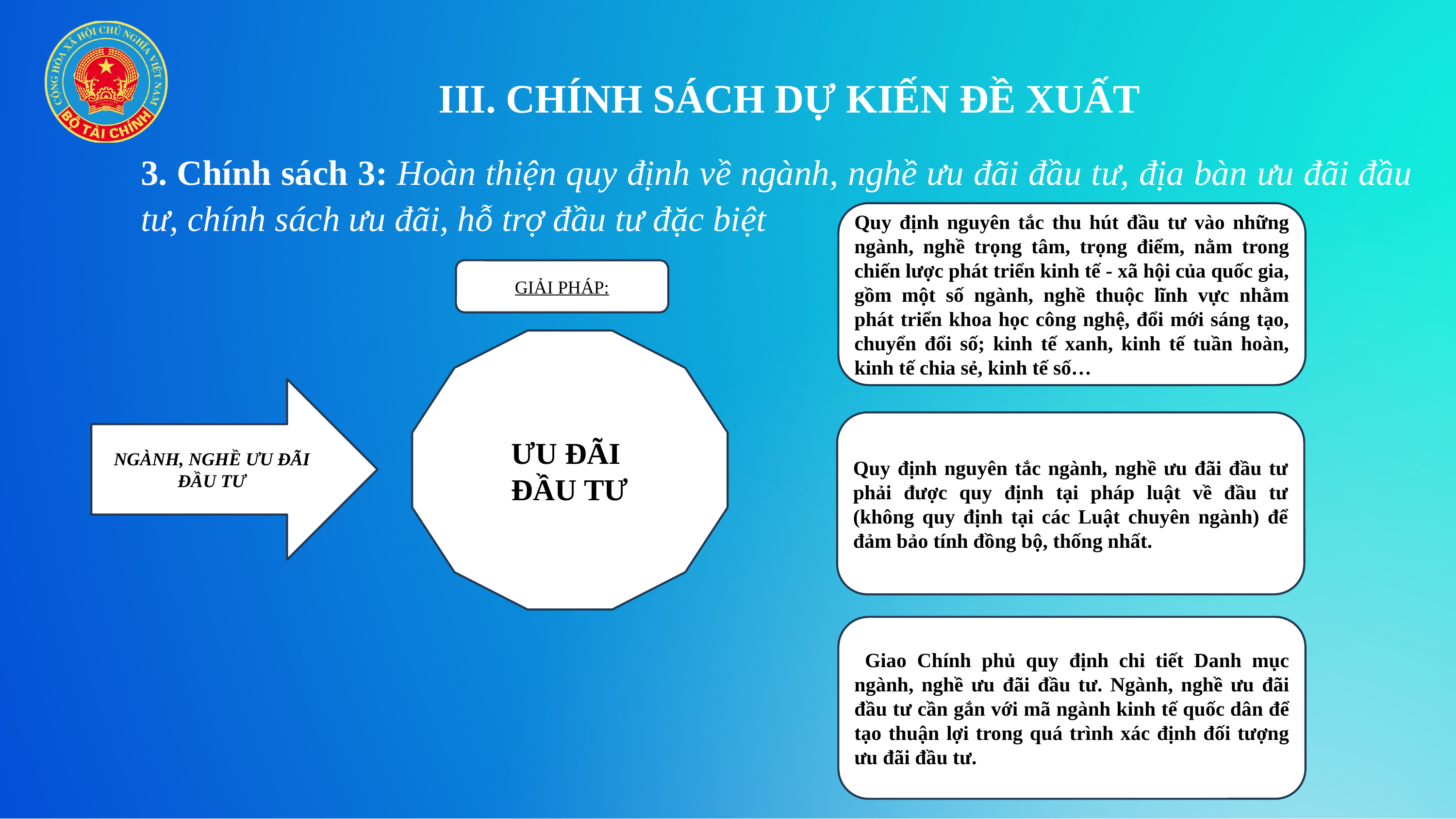

III. CHÍNH SÁCH DỰ KIẾN ĐỀ XUẤT
3. Chính sách 3: Hoàn thiện quy định về ngành, nghề ưu đãi đầu tư, địa bàn ưu đãi đầu tư, chính sách ưu đãi, hỗ trợ đầu tư đặc biệt

Quy định nguyên tắc thu hút đầu tư vào những ngành, nghề trọng tâm, trọng điểm, nằm trong chiến lược phát triển kinh tế - xã hội của quốc gia, gồm một số ngành, nghề thuộc lĩnh vực nhằm phát triển khoa học công nghệ, đổi mới sáng tạo, chuyển đổi số; kinh tế xanh, kinh tế tuần hoàn, kinh tế chia sẻ, kinh tế số…
GIẢI PHÁP:
ƯU ĐÃI
ĐẦU TƯ
NGÀNH, NGHỀ ƯU ĐÃI ĐẦU TƯ
Quy định nguyên tắc ngành, nghề ưu đãi đầu tư phải được quy định tại pháp luật về đầu tư (không quy định tại các Luật chuyên ngành) để đảm bảo tính đồng bộ, thống nhất.
 Giao Chính phủ quy định chi tiết Danh mục ngành, nghề ưu đãi đầu tư. Ngành, nghề ưu đãi đầu tư cần gắn với mã ngành kinh tế quốc dân để tạo thuận lợi trong quá trình xác định đối tượng ưu đãi đầu tư.